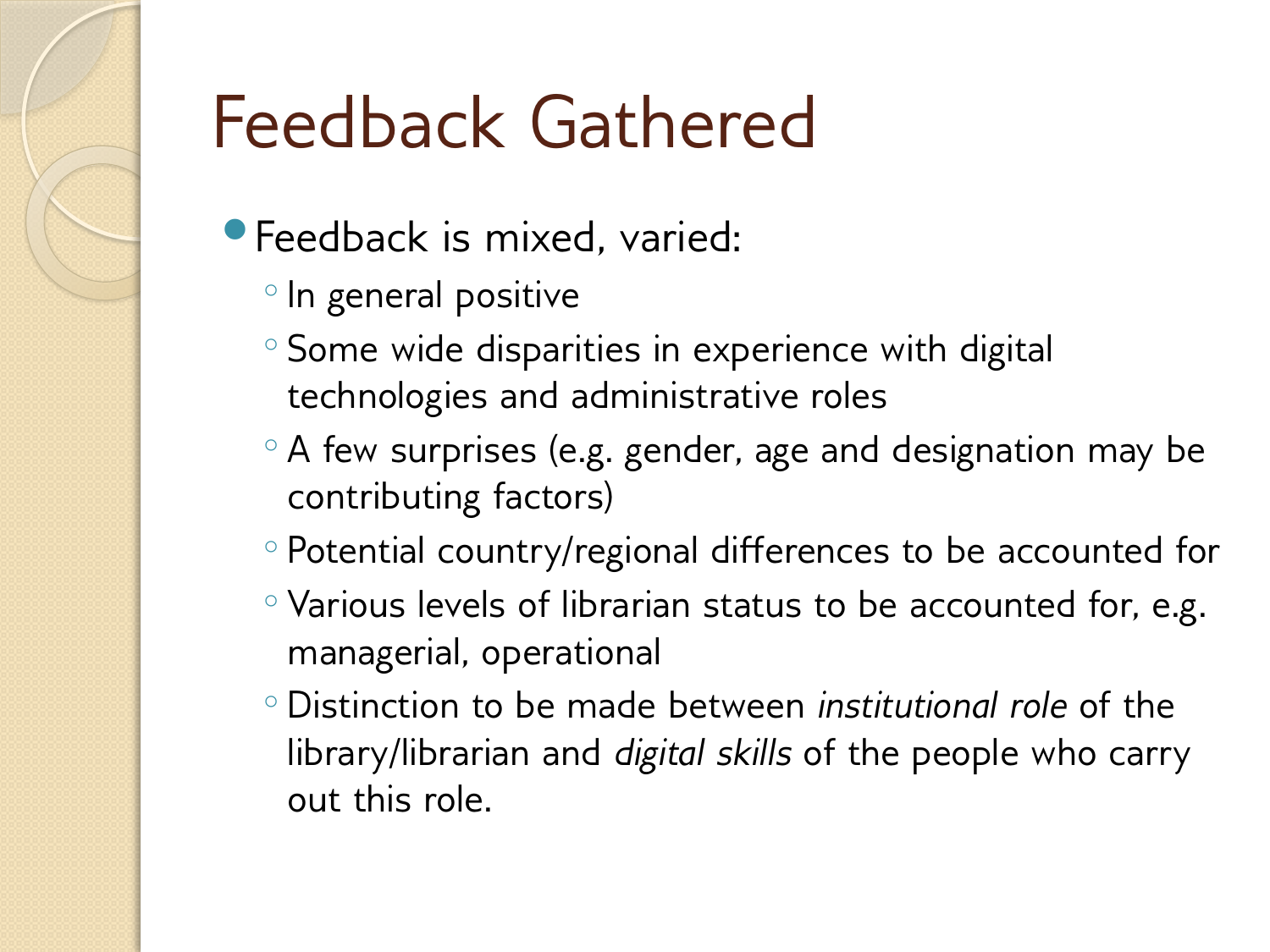

# Feedback Gathered
Feedback is mixed, varied:
In general positive
Some wide disparities in experience with digital technologies and administrative roles
A few surprises (e.g. gender, age and designation may be contributing factors)
Potential country/regional differences to be accounted for
Various levels of librarian status to be accounted for, e.g. managerial, operational
Distinction to be made between institutional role of the library/librarian and digital skills of the people who carry out this role.